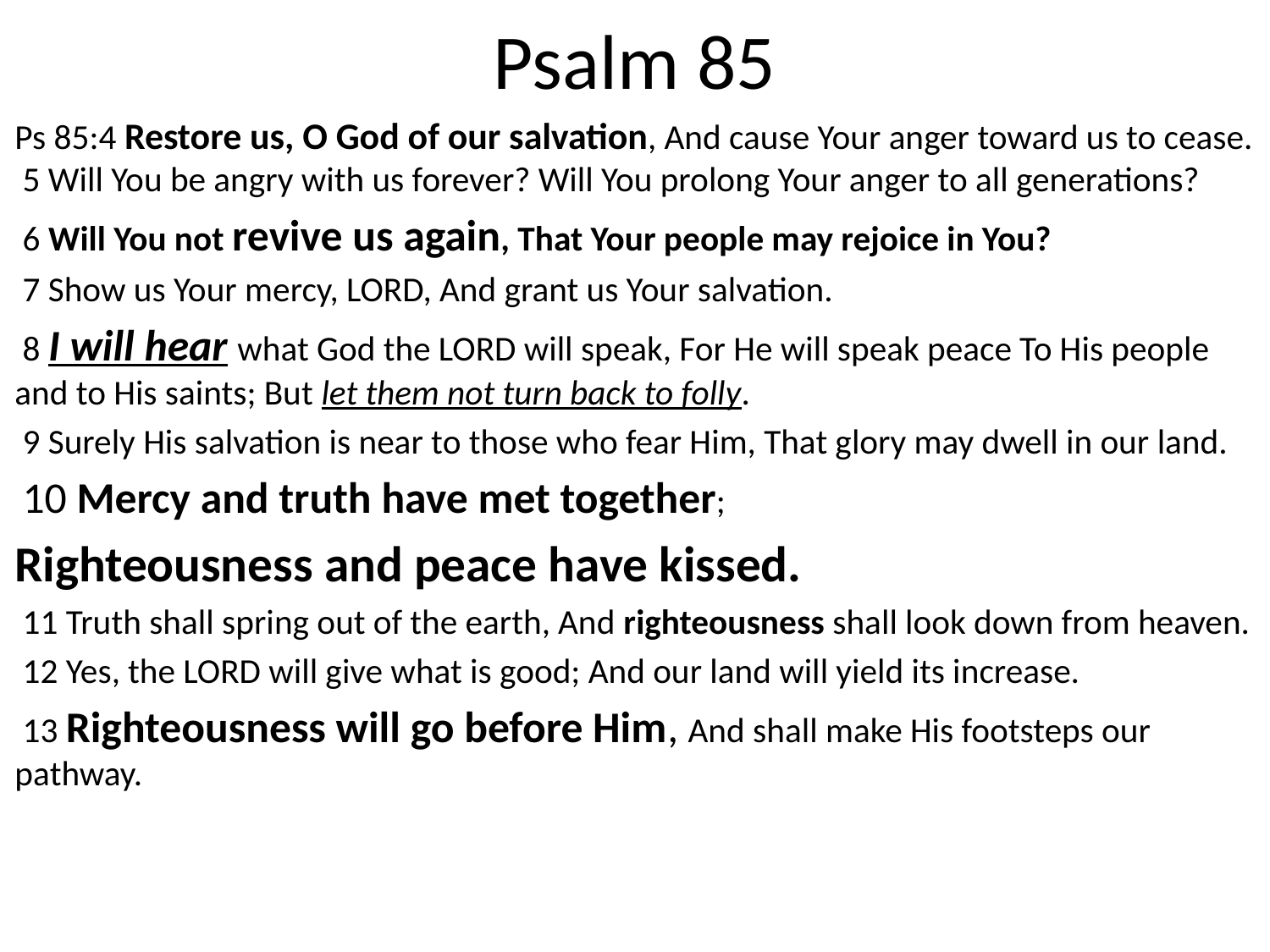

# Psalm 85
Ps 85:4 Restore us, O God of our salvation, And cause Your anger toward us to cease.  5 Will You be angry with us forever? Will You prolong Your anger to all generations?
 6 Will You not revive us again, That Your people may rejoice in You?
 7 Show us Your mercy, LORD, And grant us Your salvation.
 8 I will hear what God the LORD will speak, For He will speak peace To His people and to His saints; But let them not turn back to folly.
 9 Surely His salvation is near to those who fear Him, That glory may dwell in our land.
 10 Mercy and truth have met together;
Righteousness and peace have kissed.
 11 Truth shall spring out of the earth, And righteousness shall look down from heaven.
 12 Yes, the LORD will give what is good; And our land will yield its increase.
 13 Righteousness will go before Him, And shall make His footsteps our pathway.